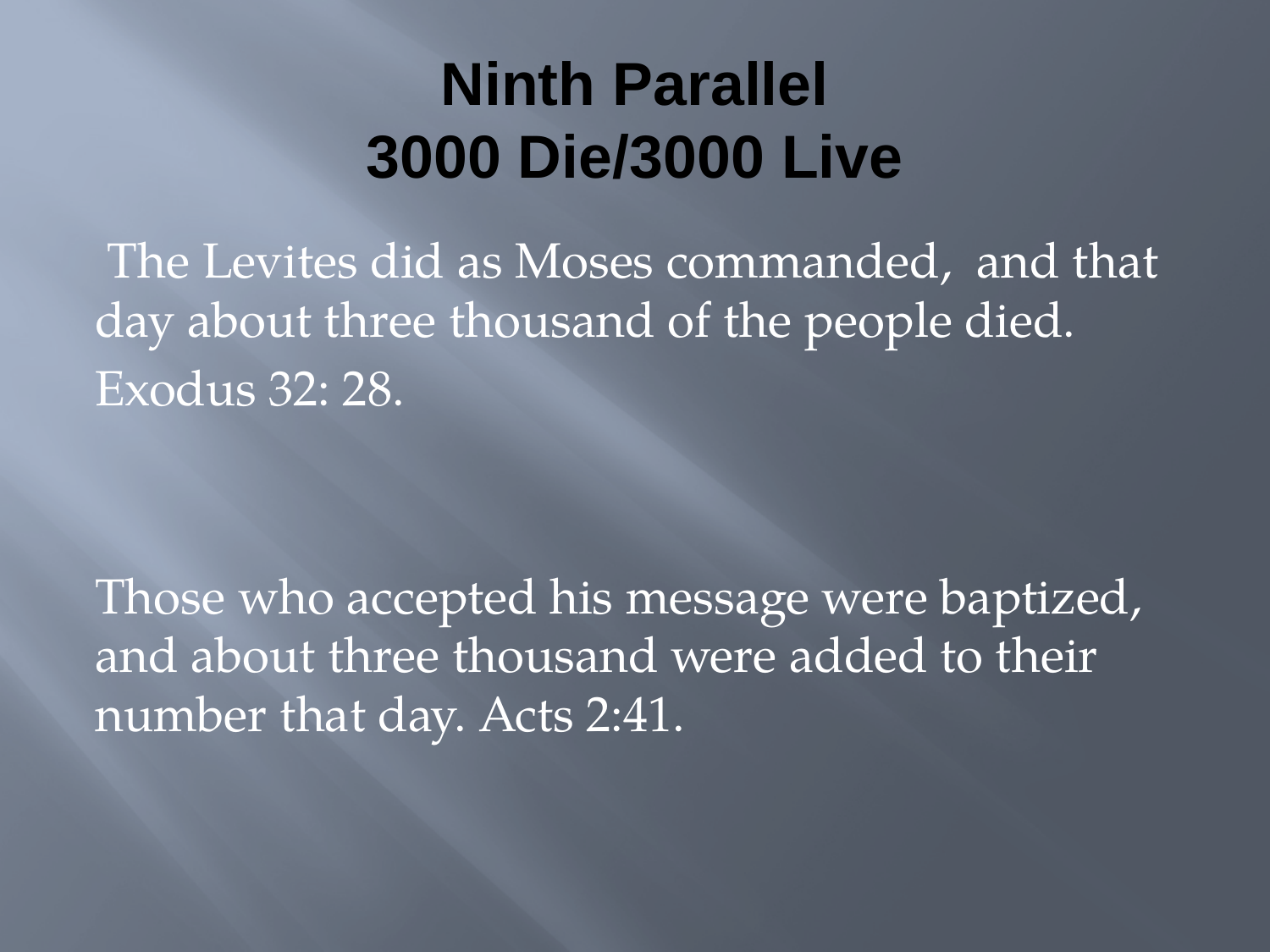

# Ninth Parallel 3000 Die/3000 Live
 The Levites did as Moses commanded,  and that day about three thousand of the people died.
Exodus 32: 28.

Those who accepted his message were baptized, and about three thousand were added to their number that day. Acts 2:41.